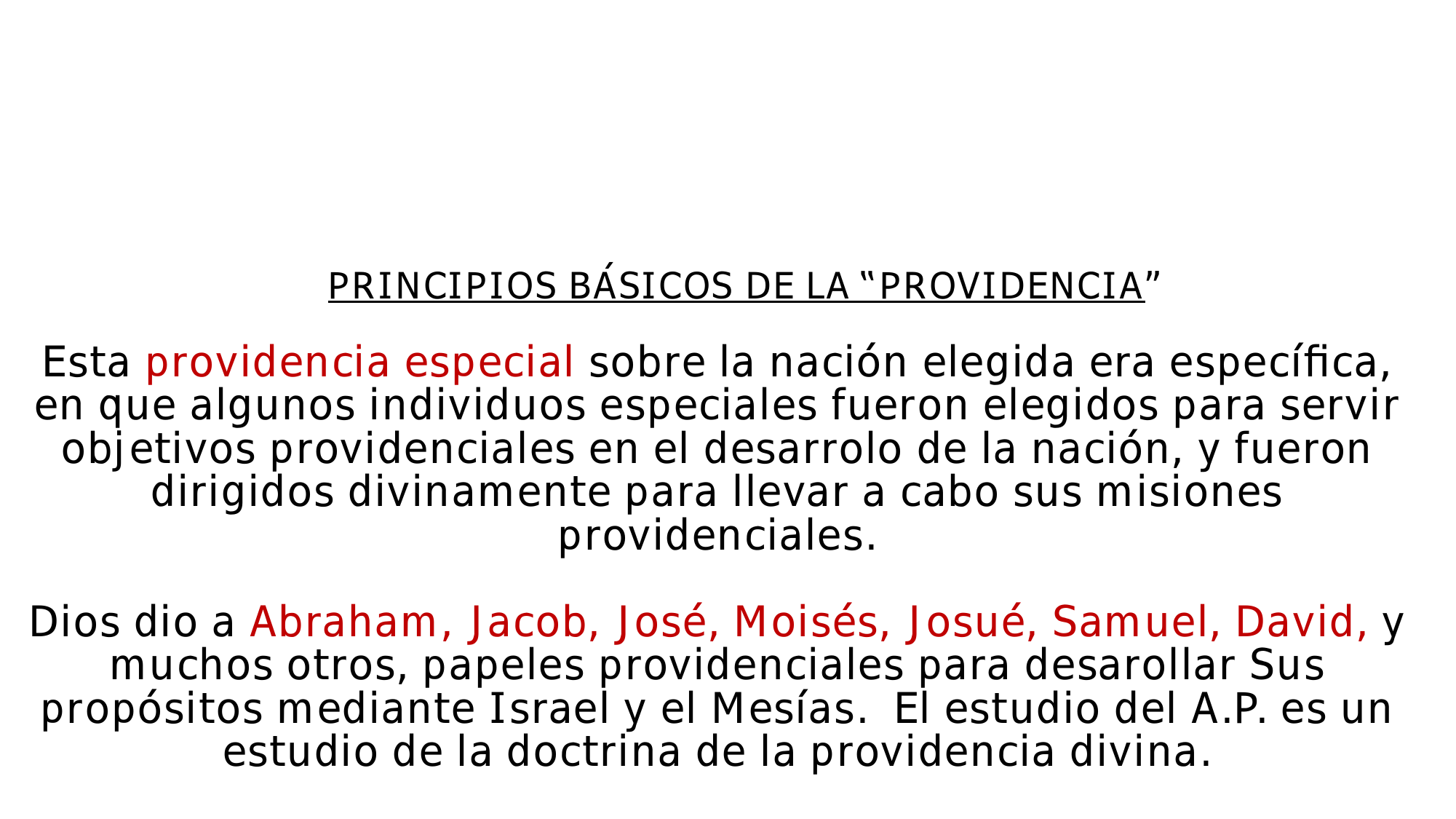

PRINCIPIOS BÁSICOS DE LA “PROVIDENCIA”
Esta providencia especial sobre la nación elegida era específica, en que algunos individuos especiales fueron elegidos para servir objetivos providenciales en el desarrolo de la nación, y fueron dirigidos divinamente para llevar a cabo sus misiones providenciales.

Dios dio a Abraham, Jacob, José, Moisés, Josué, Samuel, David, y muchos otros, papeles providenciales para desarollar Sus propósitos mediante Israel y el Mesías.  El estudio del A.P. es un estudio de la doctrina de la providencia divina.